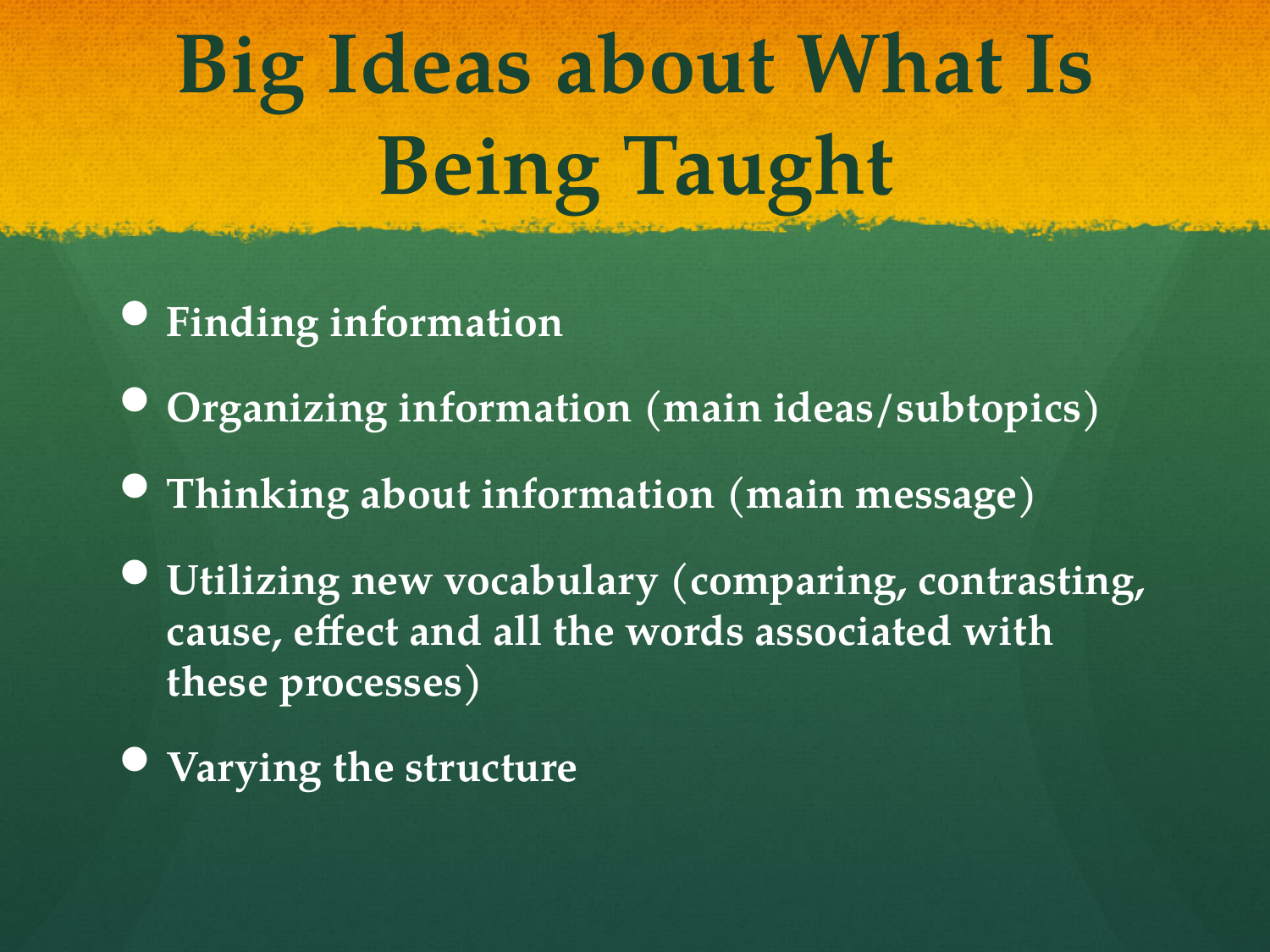

# Big Ideas about What Is Being Taught
Finding information
Organizing information (main ideas/subtopics)
Thinking about information (main message)
Utilizing new vocabulary (comparing, contrasting, cause, effect and all the words associated with these processes)
Varying the structure